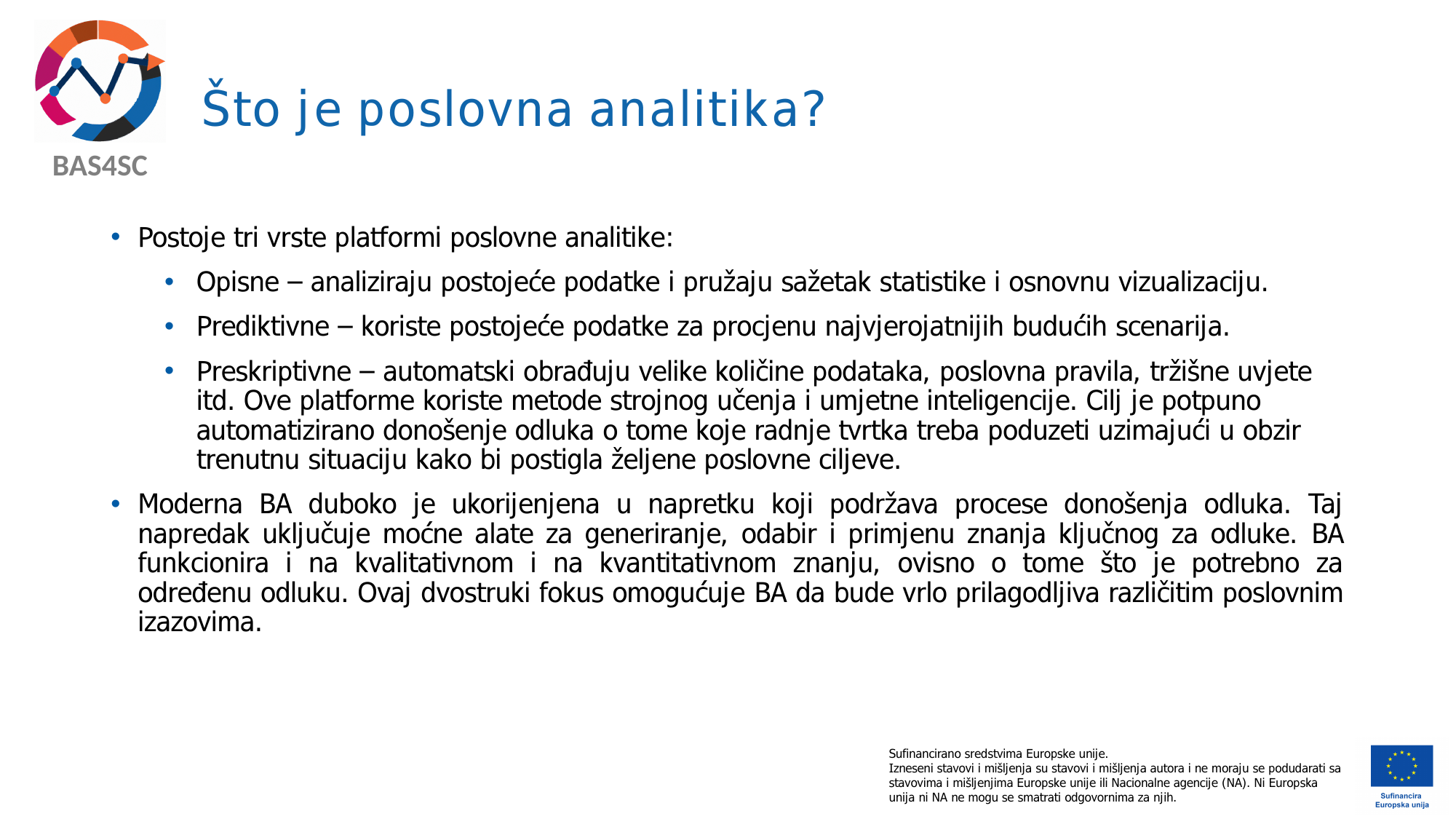

# Što je poslovna analitika?
Postoje tri vrste platformi poslovne analitike:
Opisne – analiziraju postojeće podatke i pružaju sažetak statistike i osnovnu vizualizaciju.
Prediktivne – koriste postojeće podatke za procjenu najvjerojatnijih budućih scenarija.
Preskriptivne – automatski obrađuju velike količine podataka, poslovna pravila, tržišne uvjete itd. Ove platforme koriste metode strojnog učenja i umjetne inteligencije. Cilj je potpuno automatizirano donošenje odluka o tome koje radnje tvrtka treba poduzeti uzimajući u obzir trenutnu situaciju kako bi postigla željene poslovne ciljeve.
Moderna BA duboko je ukorijenjena u napretku koji podržava procese donošenja odluka. Taj napredak uključuje moćne alate za generiranje, odabir i primjenu znanja ključnog za odluke. BA funkcionira i na kvalitativnom i na kvantitativnom znanju, ovisno o tome što je potrebno za određenu odluku. Ovaj dvostruki fokus omogućuje BA da bude vrlo prilagodljiva različitim poslovnim izazovima.